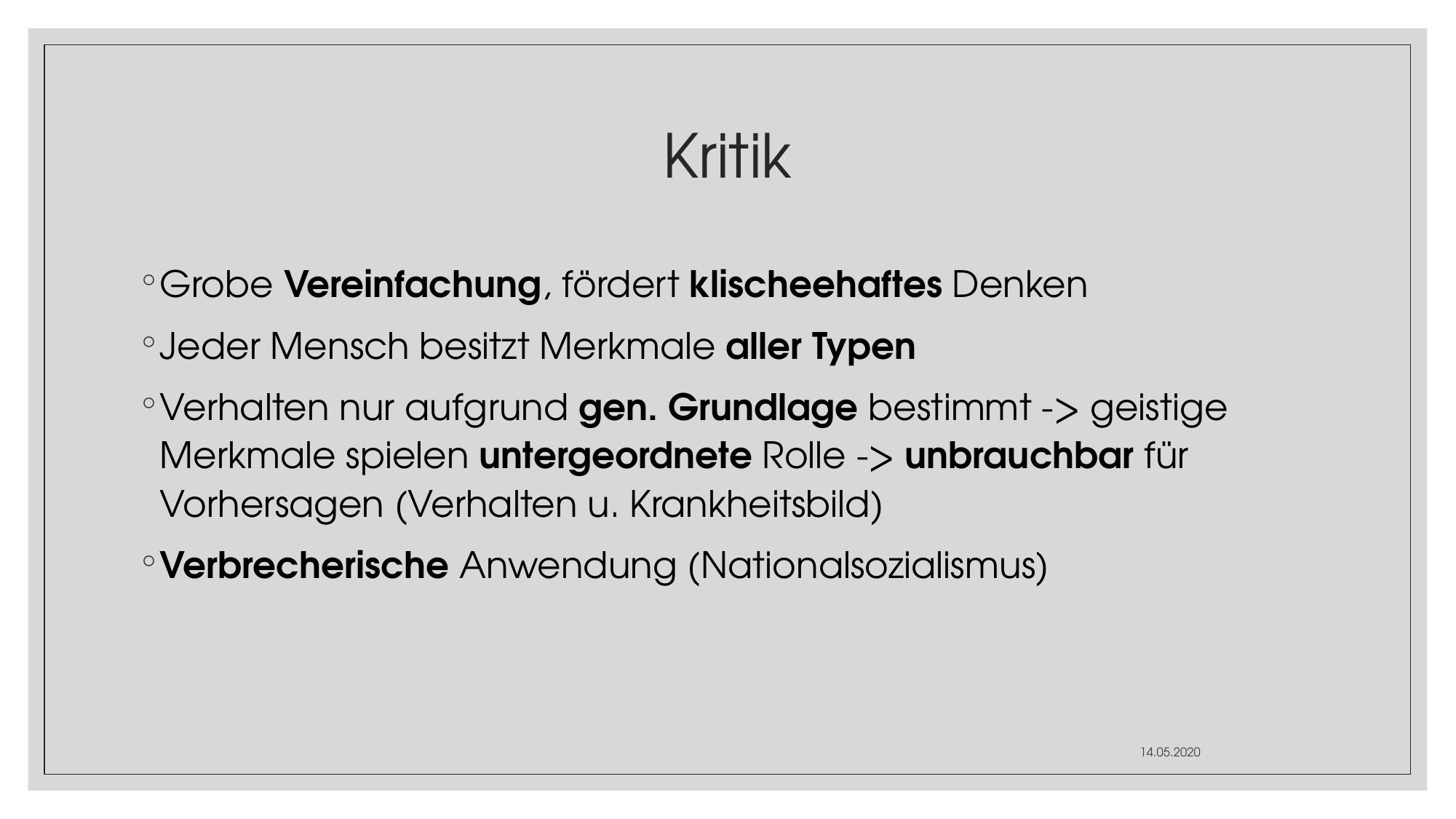

# Kritik
Grobe Vereinfachung, fördert klischeehaftes Denken
Jeder Mensch besitzt Merkmale aller Typen
Verhalten nur aufgrund gen. Grundlage bestimmt -> geistige Merkmale spielen untergeordnete Rolle -> unbrauchbar für Vorhersagen (Verhalten u. Krankheitsbild)
Verbrecherische Anwendung (Nationalsozialismus)

14.05.2020